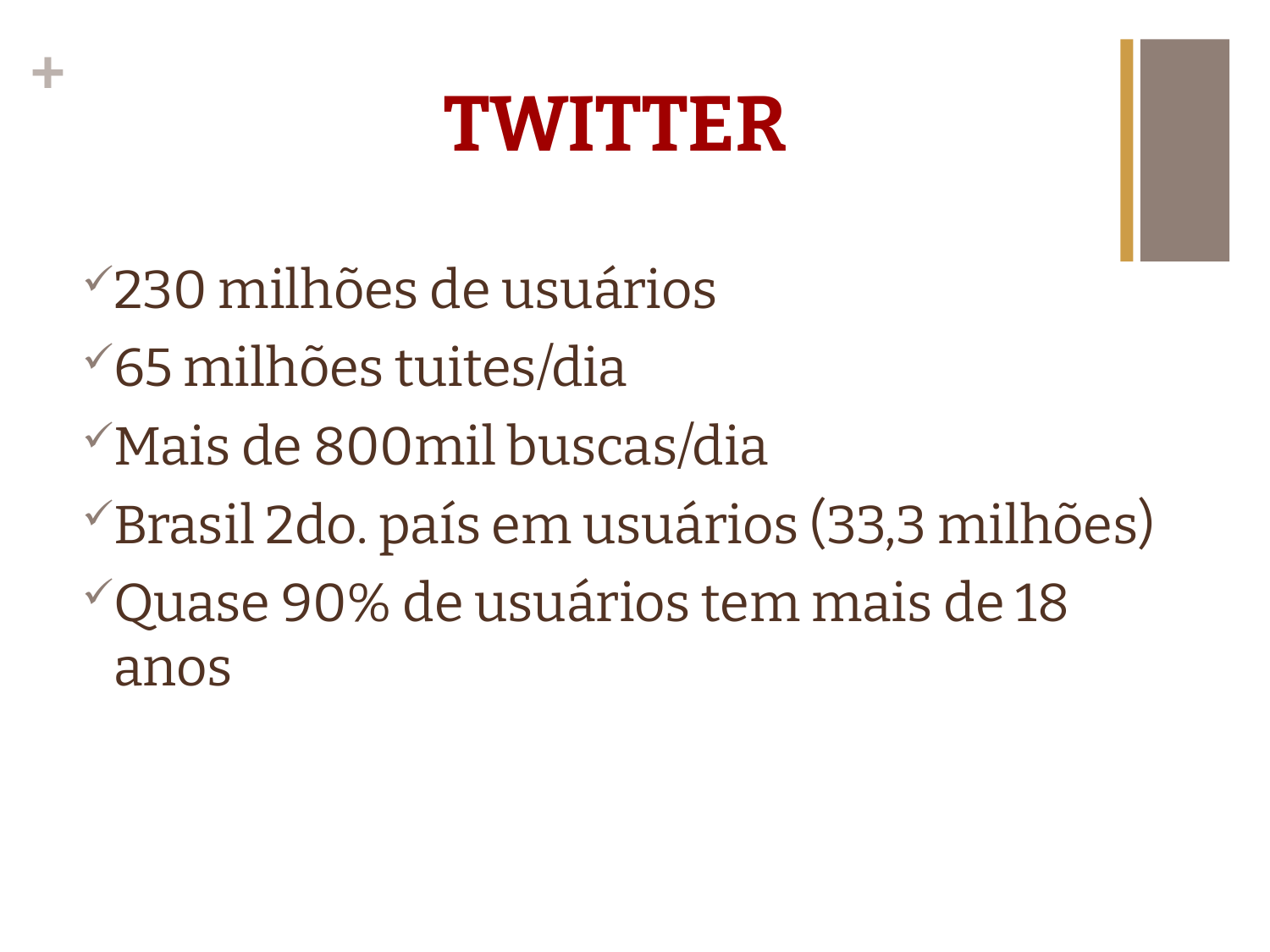

# TWITTER
230 milhões de usuários
65 milhões tuites/dia
Mais de 800mil buscas/dia
Brasil 2do. país em usuários (33,3 milhões)
Quase 90% de usuários tem mais de 18 anos